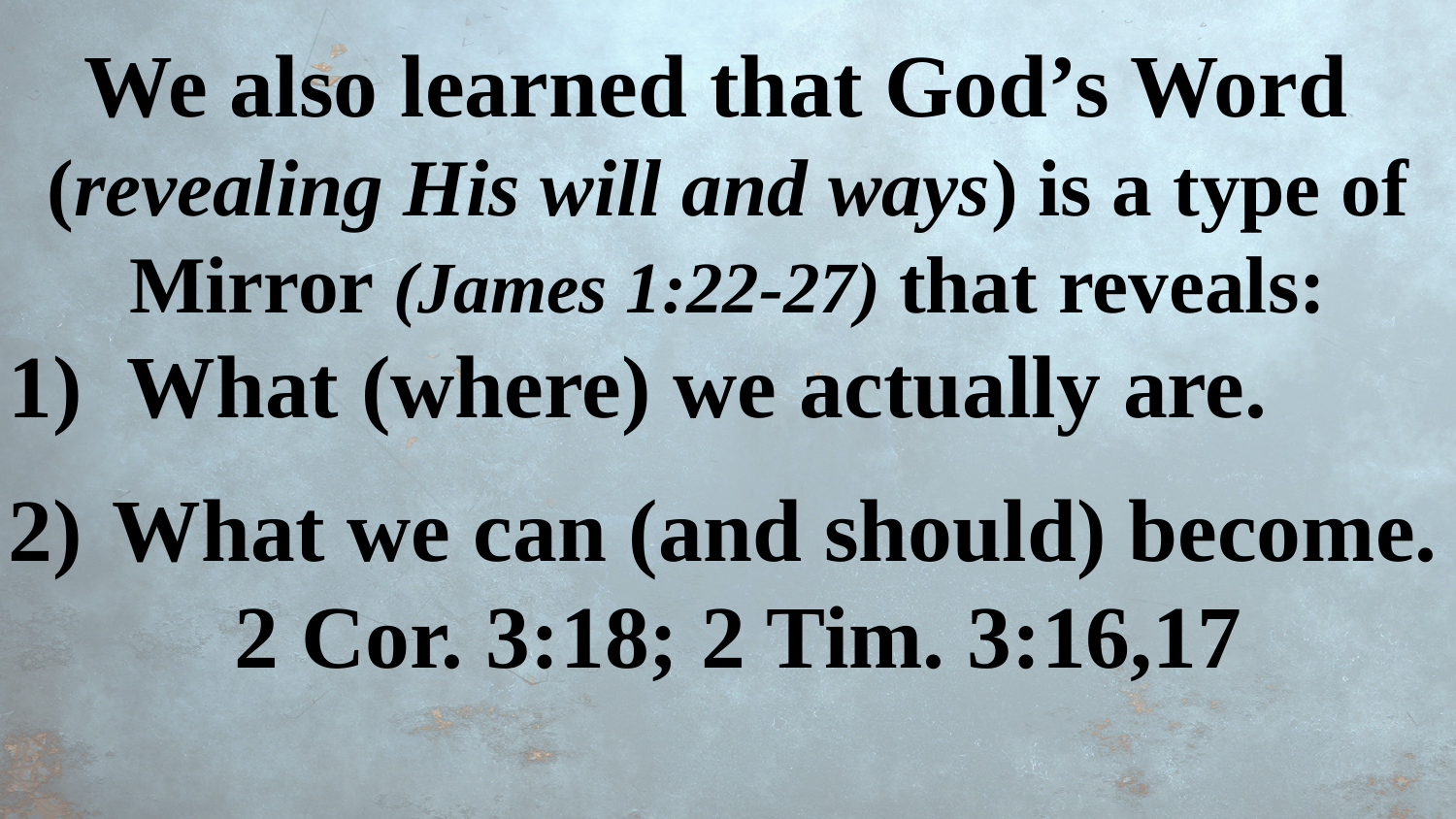

We also learned that God’s Word  (revealing His will and ways) is a type of Mirror (James 1:22-27) that reveals:
What (where) we actually are.
 What we can (and should) become.
  2 Cor. 3:18; 2 Tim. 3:16,17